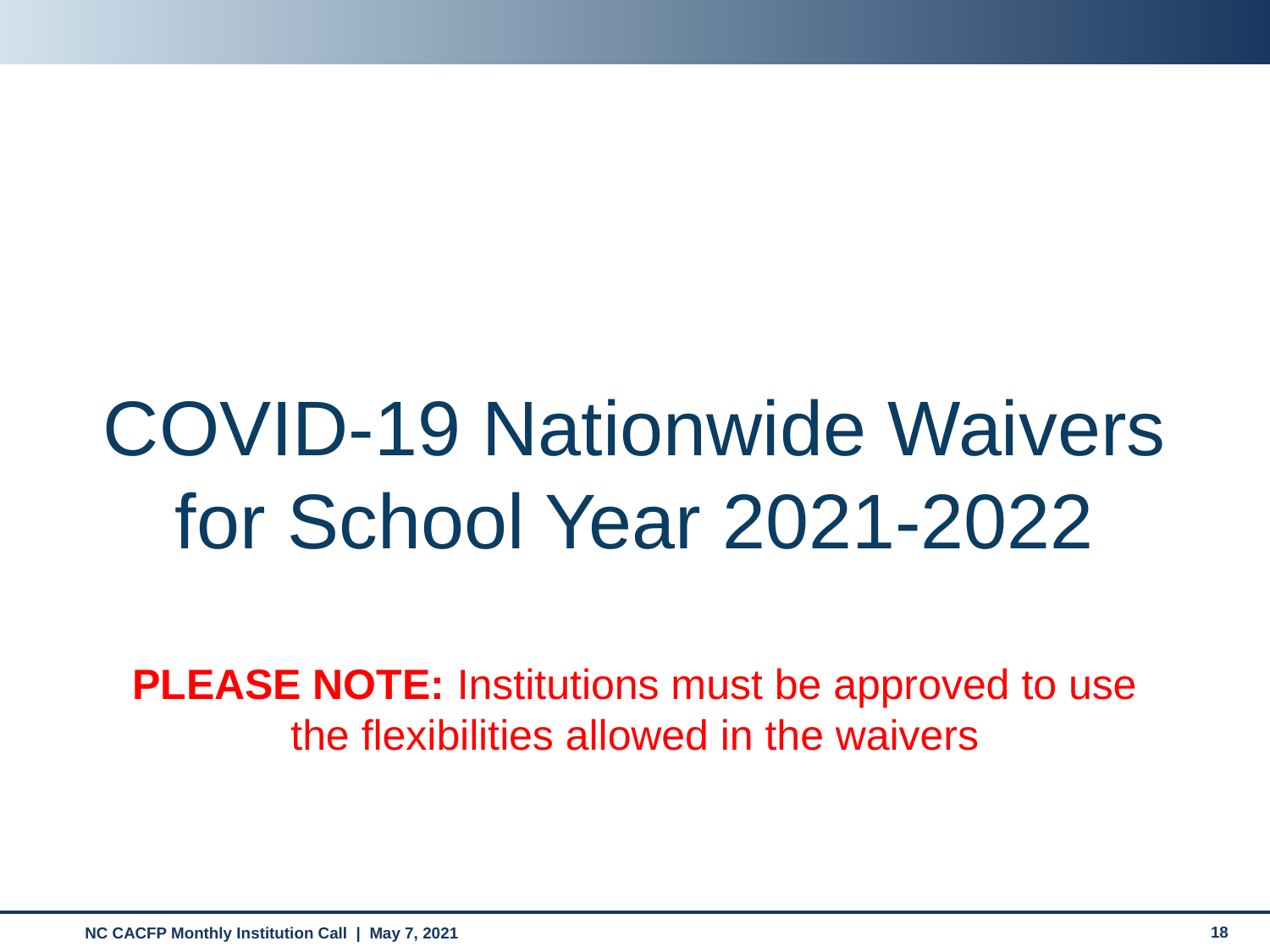

COVID-19 Nationwide Waivers for School Year 2021-2022
PLEASE NOTE: Institutions must be approved to use the flexibilities allowed in the waivers